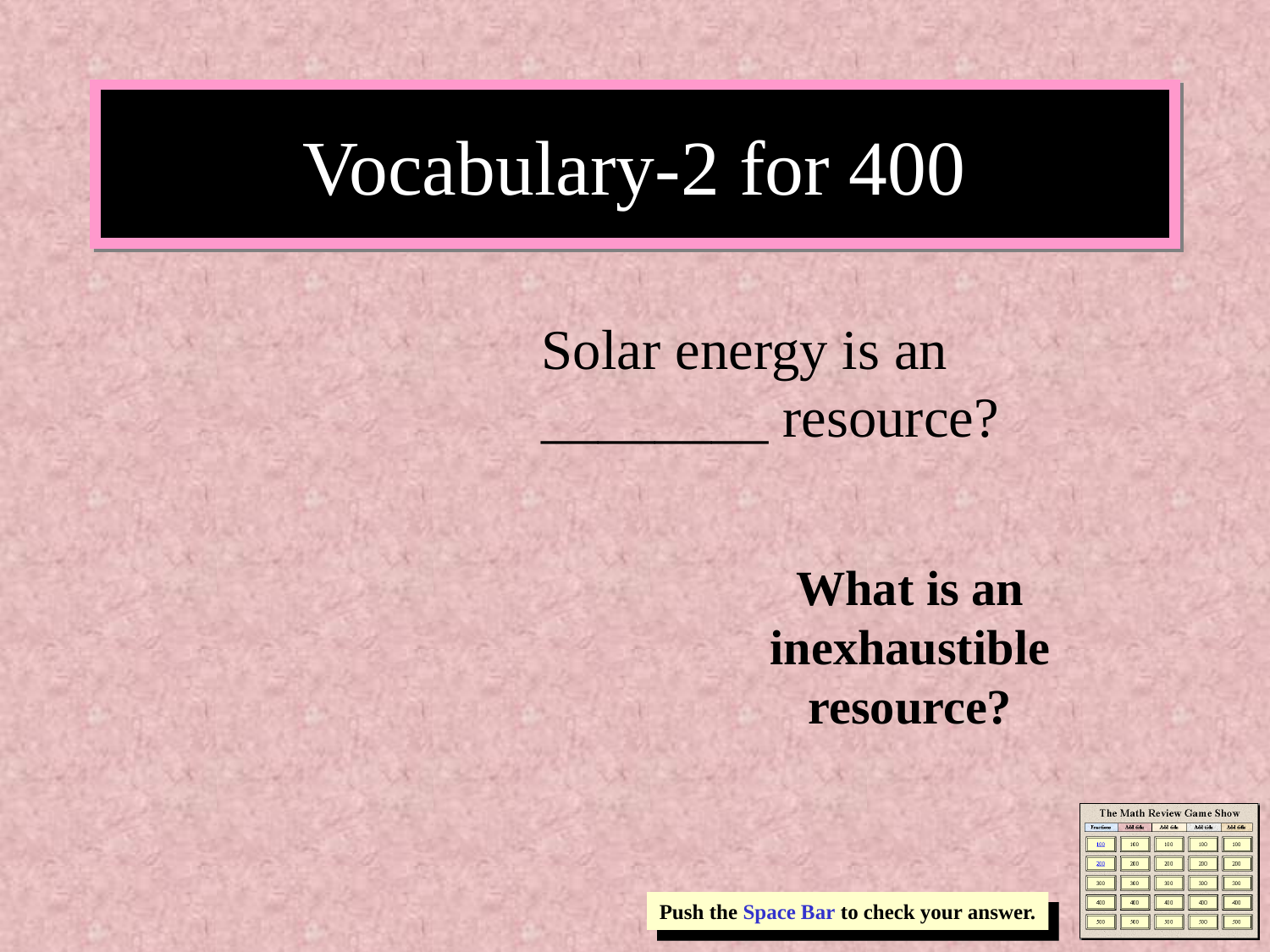

# Vocabulary-2 for 400
Solar energy is an ________ resource?
What is an inexhaustible resource?
Push the Space Bar to check your answer.